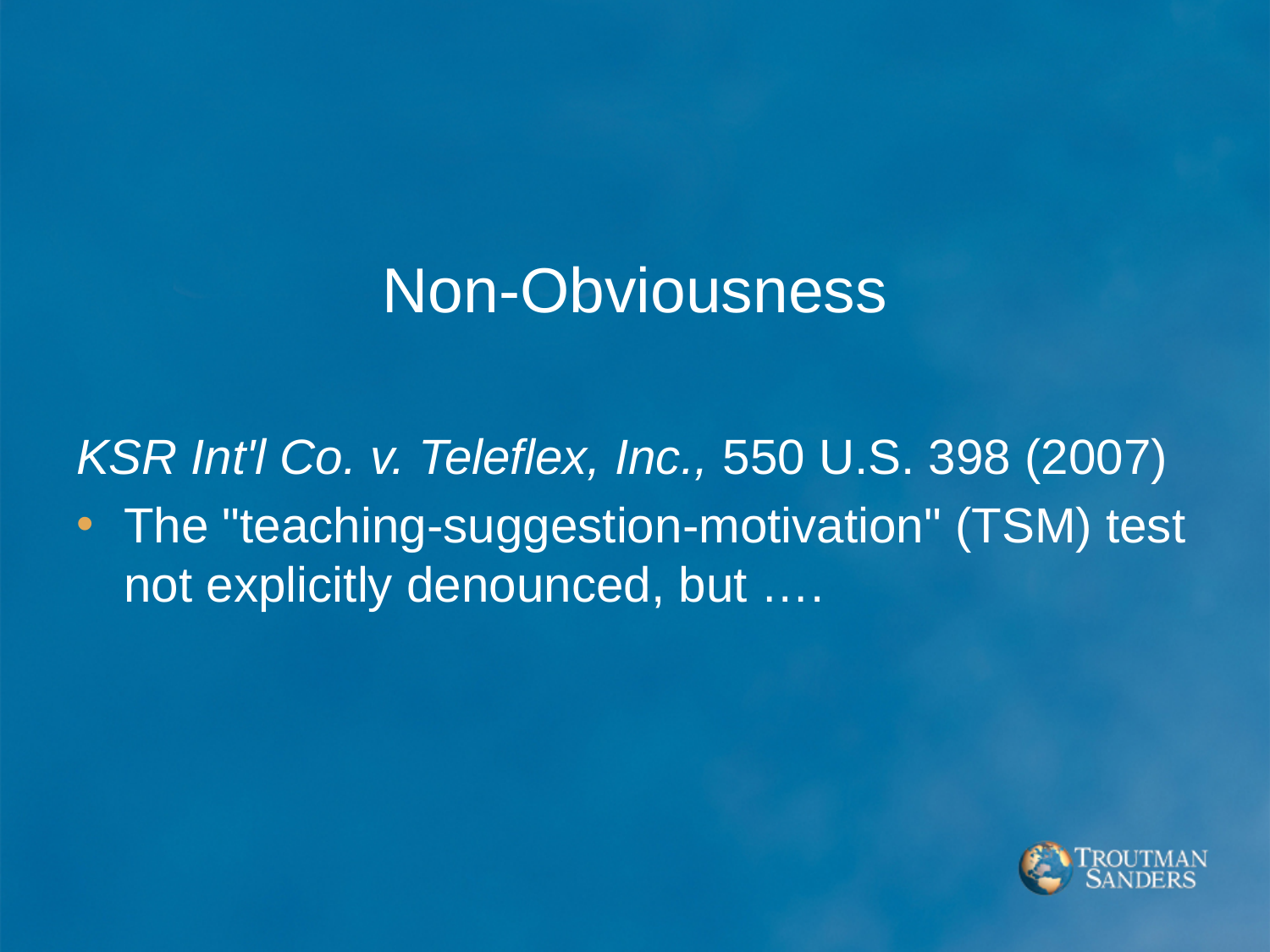

Non-Obviousness

KSR Int'l Co. v. Teleflex, Inc., 550 U.S. 398 (2007)
The "teaching-suggestion-motivation" (TSM) test not explicitly denounced, but ….